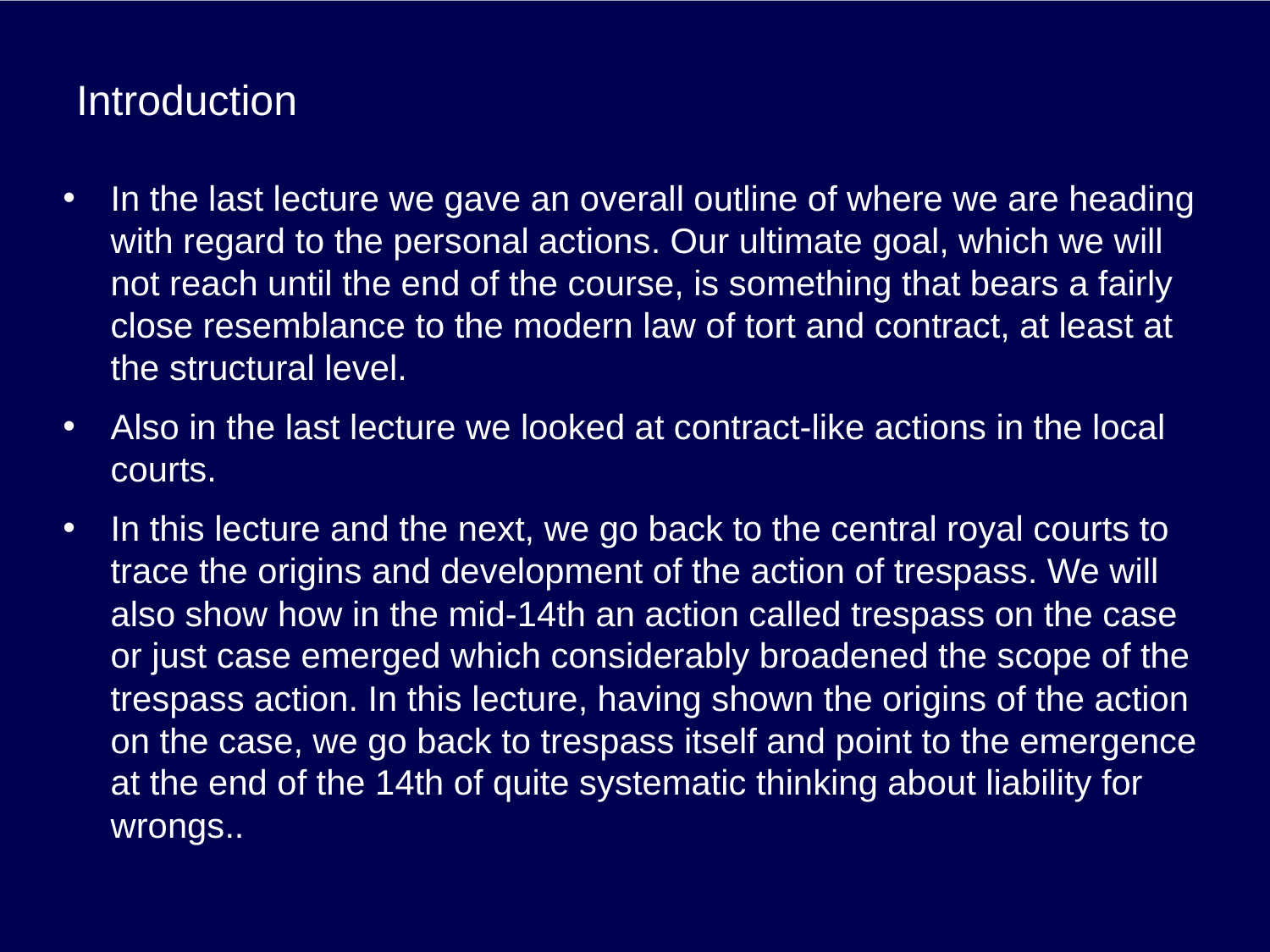

# Introduction
In the last lecture we gave an overall outline of where we are heading with regard to the personal actions. Our ultimate goal, which we will not reach until the end of the course, is something that bears a fairly close resemblance to the modern law of tort and contract, at least at the structural level.

Also in the last lecture we looked at contract-like actions in the local courts.

In this lecture and the next, we go back to the central royal courts to trace the origins and development of the action of trespass. We will also show how in the mid-14th an action called trespass on the case or just case emerged which considerably broadened the scope of the trespass action. In this lecture, having shown the origins of the action on the case, we go back to trespass itself and point to the emergence at the end of the 14th of quite systematic thinking about liability for wrongs..